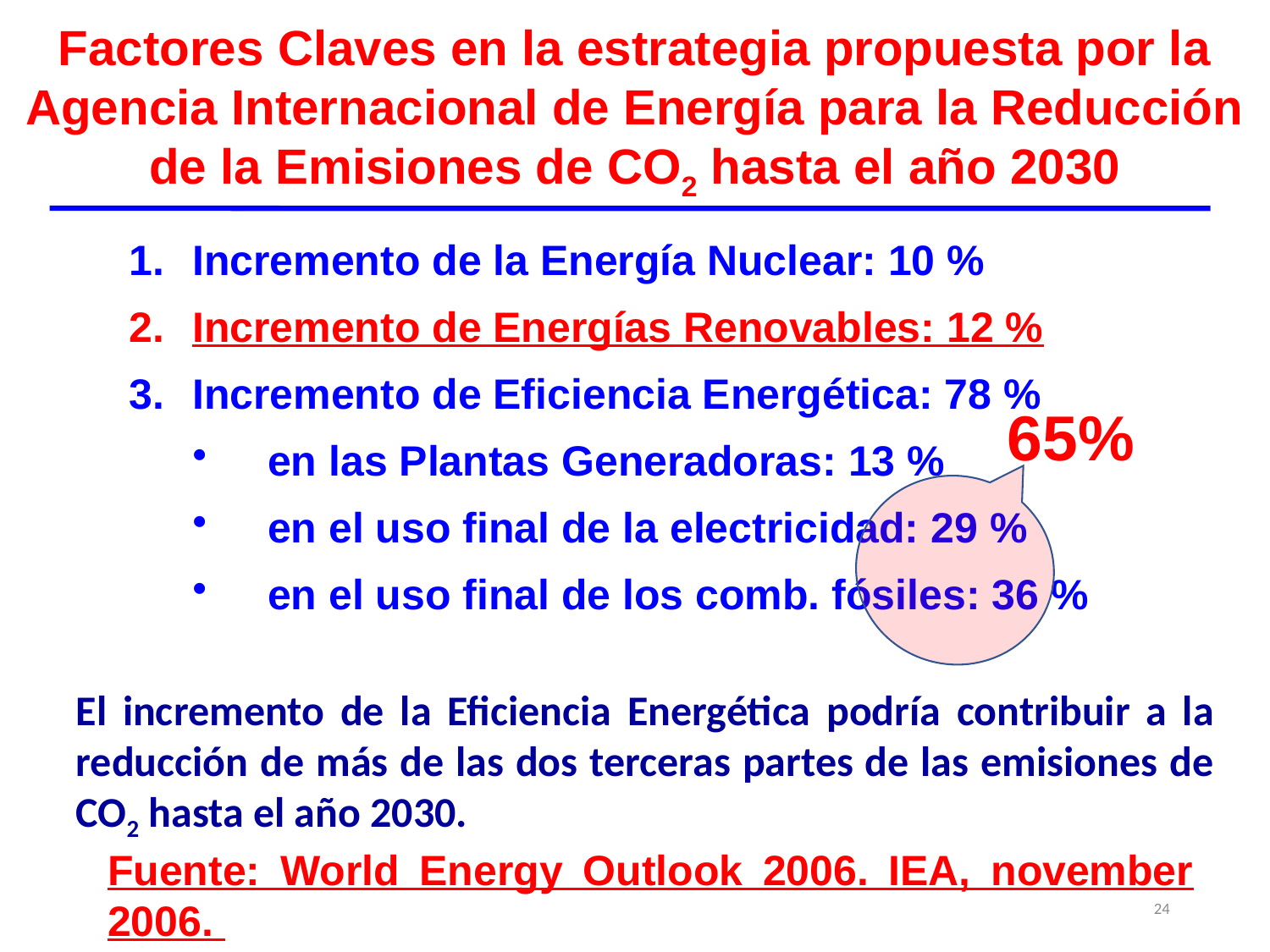

Factores Claves en la estrategia propuesta por la Agencia Internacional de Energía para la Reducción de la Emisiones de CO2 hasta el año 2030
Incremento de la Energía Nuclear: 10 %
Incremento de Energías Renovables: 12 %
Incremento de Eficiencia Energética: 78 %
 en las Plantas Generadoras: 13 %
 en el uso final de la electricidad: 29 %
 en el uso final de los comb. fósiles: 36 %
65%

El incremento de la Eficiencia Energética podría contribuir a la reducción de más de las dos terceras partes de las emisiones de CO2 hasta el año 2030.
Fuente: World Energy Outlook 2006. IEA, november 2006.
24